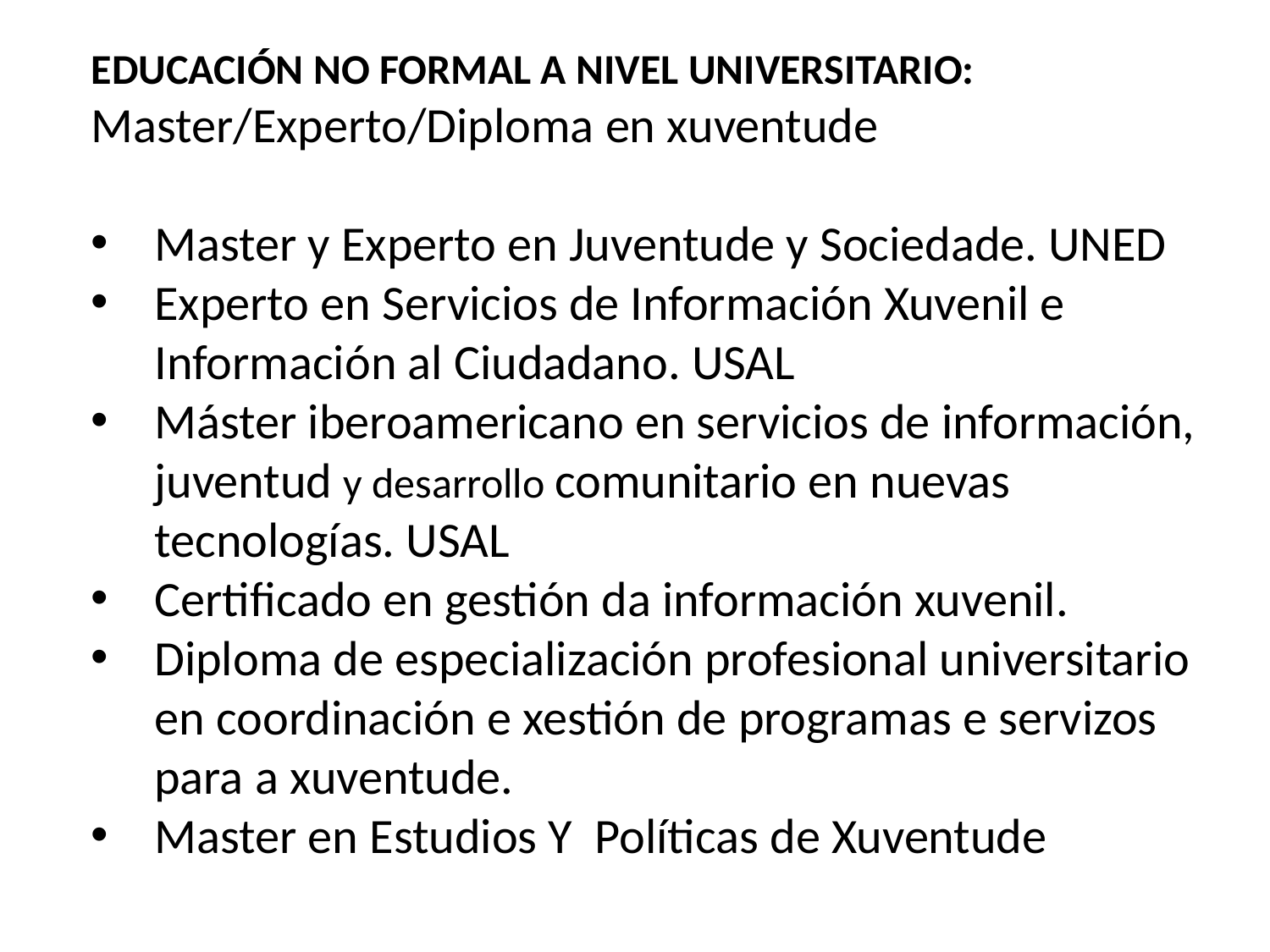

EDUCACIÓN NO FORMAL A NIVEL UNIVERSITARIO:
Master/Experto/Diploma en xuventude

Master y Experto en Juventude y Sociedade. UNED
Experto en Servicios de Información Xuvenil e Información al Ciudadano. USAL
Máster iberoamericano en servicios de información, juventud y desarrollo comunitario en nuevas  tecnologías. USAL
Certificado en gestión da información xuvenil.
Diploma de especialización profesional universitario en coordinación e xestión de programas e servizos para a xuventude.
Master en Estudios Y  Políticas de Xuventude